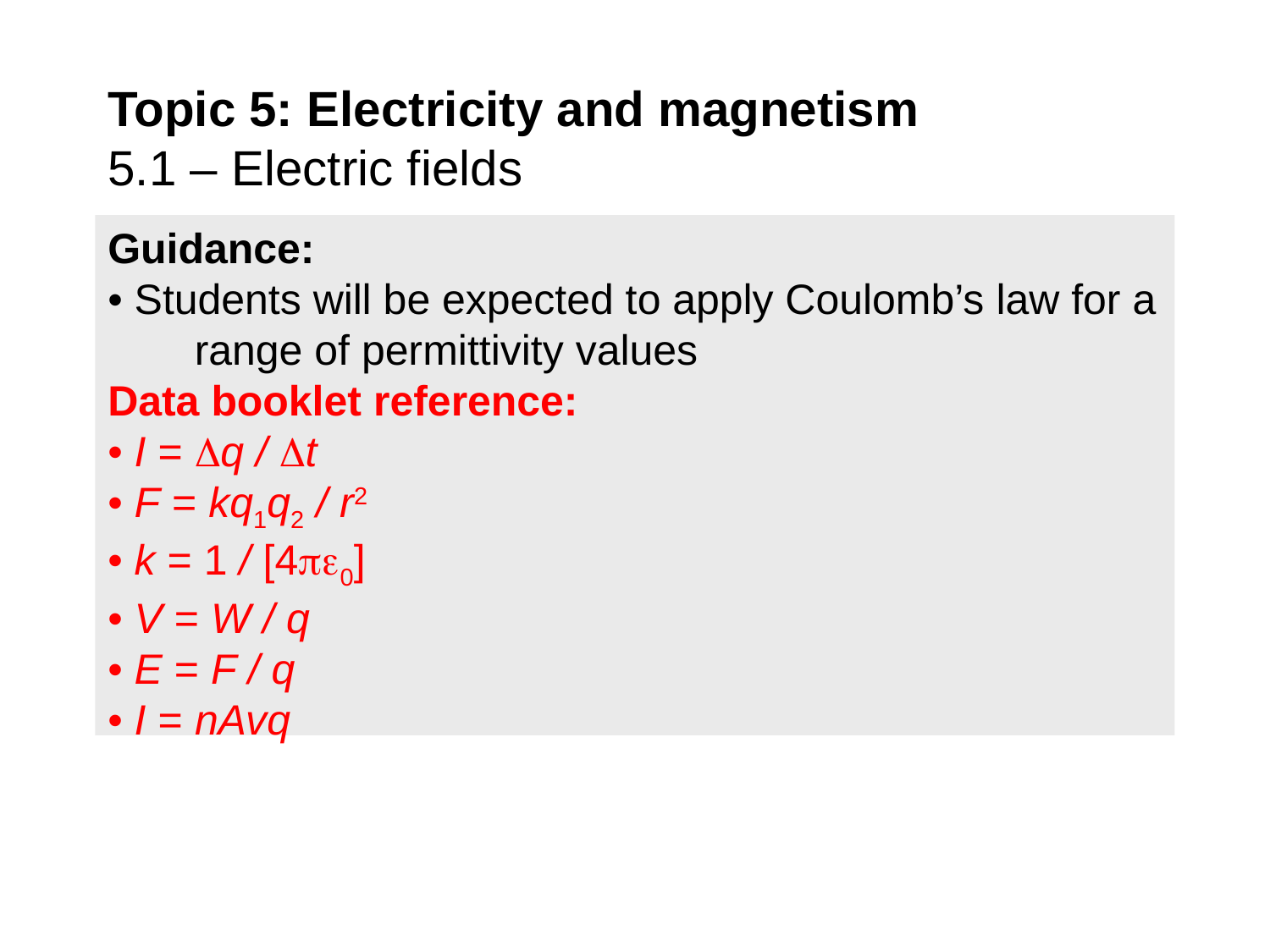

Topic 5: Electricity and magnetism
5.1 – Electric fields
Guidance:
• Students will be expected to apply Coulomb’s law for a range of permittivity values
Data booklet reference:
• I = Δq / Δt
• F = kq1q2 / r2
• k = 1 / [4πε0]
• V = W / q
• E = F / q
• I = nAvq